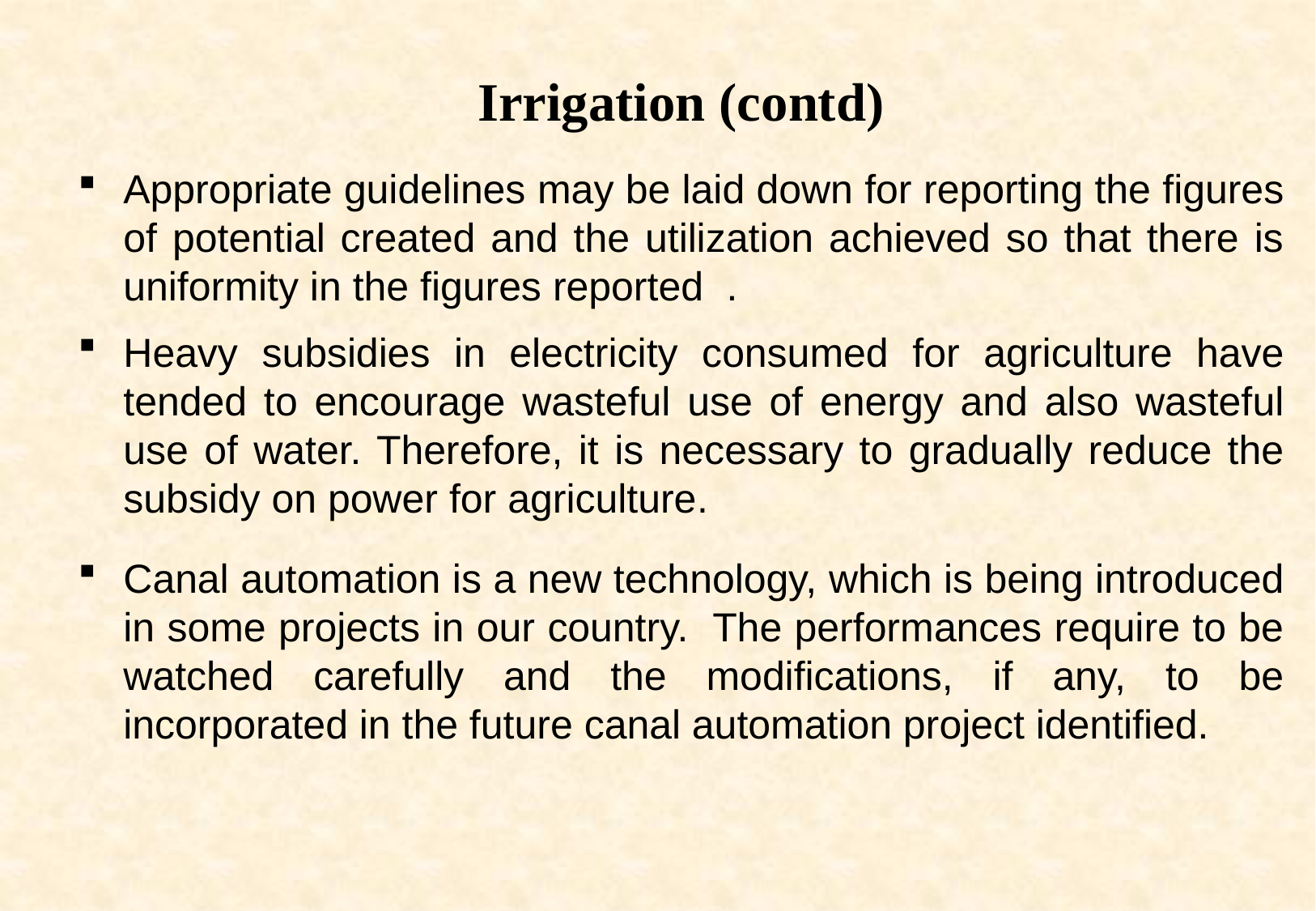

#
Irrigation (contd)

Appropriate guidelines may be laid down for reporting the figures of potential created and the utilization achieved so that there is uniformity in the figures reported  .

Heavy subsidies in electricity consumed for agriculture have tended to encourage wasteful use of energy and also wasteful use of water. Therefore, it is necessary to gradually reduce the subsidy on power for agriculture.

Canal automation is a new technology, which is being introduced in some projects in our country.  The performances require to be watched carefully and the modifications, if any, to be incorporated in the future canal automation project identified.